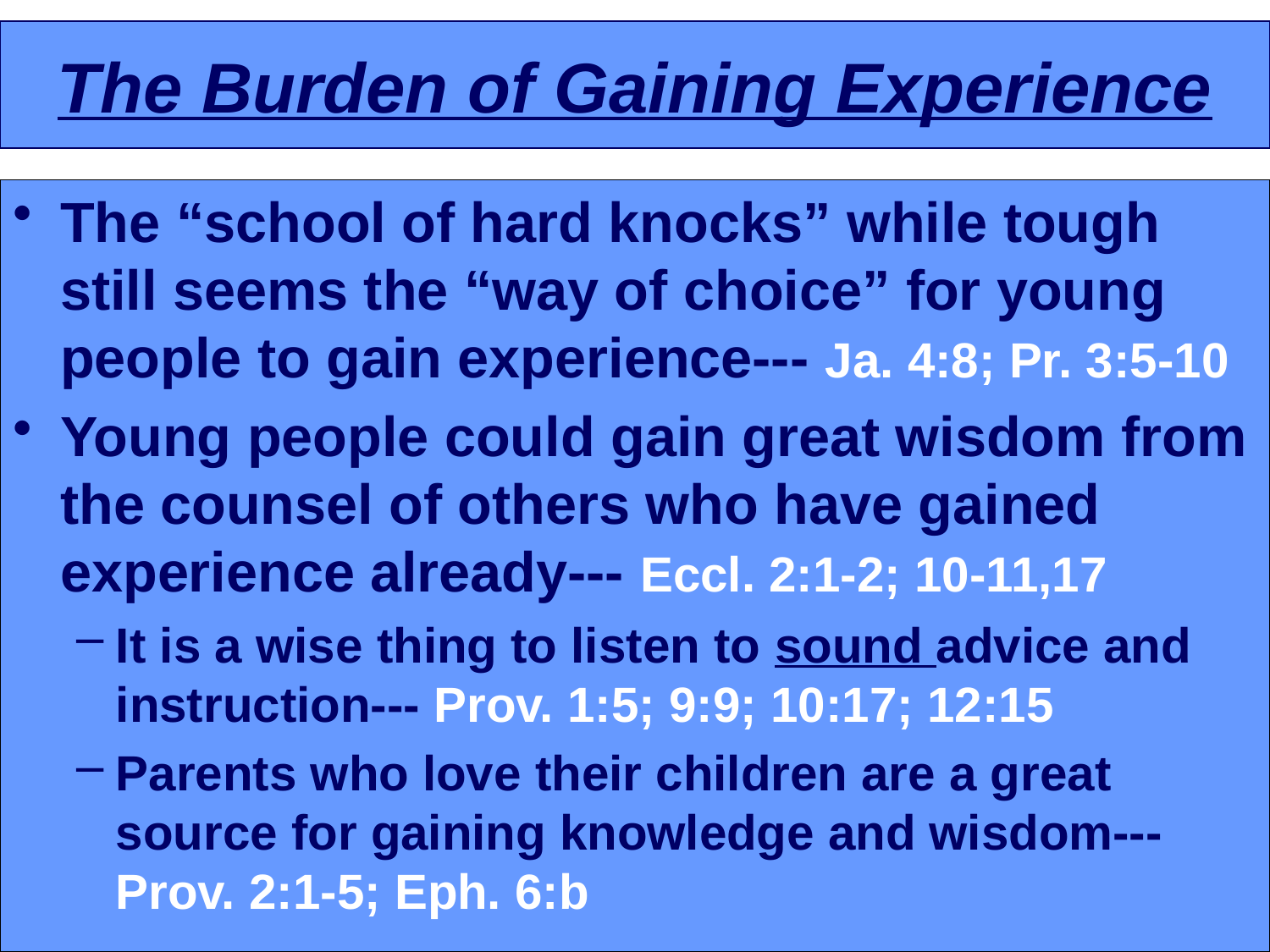

# The Burden of Gaining Experience
The “school of hard knocks” while tough still seems the “way of choice” for young people to gain experience--- Ja. 4:8; Pr. 3:5-10
Young people could gain great wisdom from the counsel of others who have gained experience already--- Eccl. 2:1-2; 10-11,17
It is a wise thing to listen to sound advice and instruction--- Prov. 1:5; 9:9; 10:17; 12:15
Parents who love their children are a great source for gaining knowledge and wisdom---Prov. 2:1-5; Eph. 6:b